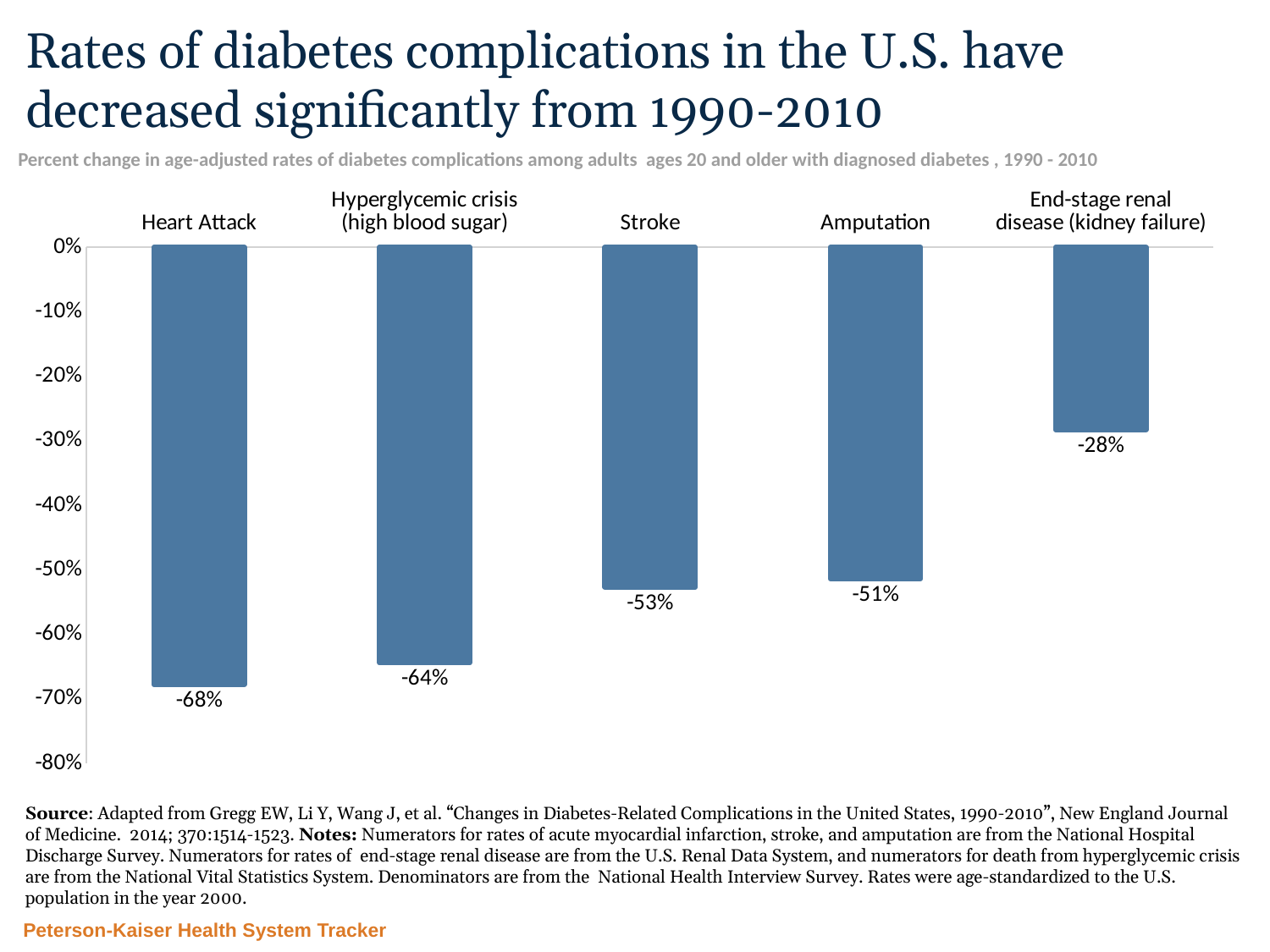

# Rates of diabetes complications in the U.S. have decreased significantly from 1990-2010
Percent change in age-adjusted rates of diabetes complications among adults  ages 20 and older with diagnosed diabetes , 1990 - 2010

### Chart

| Category | 2010 |
|---|---|
| Heart Attack | -0.678 |
| Hyperglycemic crisis (high blood sugar) | -0.644 |
| Stroke | -0.527 |
| Amputation | -0.514 |
| End-stage renal disease (kidney failure) | -0.283 |
Source: Adapted from Gregg EW, Li Y, Wang J, et al. “Changes in Diabetes-Related Complications in the United States, 1990-2010”, New England Journal of Medicine.  2014; 370:1514-1523. Notes: Numerators for rates of acute myocardial infarction, stroke, and amputation are from the National Hospital Discharge Survey. Numerators for rates of  end-stage renal disease are from the U.S. Renal Data System, and numerators for death from hyperglycemic crisis are from the National Vital Statistics System. Denominators are from the  National Health Interview Survey. Rates were age-standardized to the U.S. population in the year 2000.